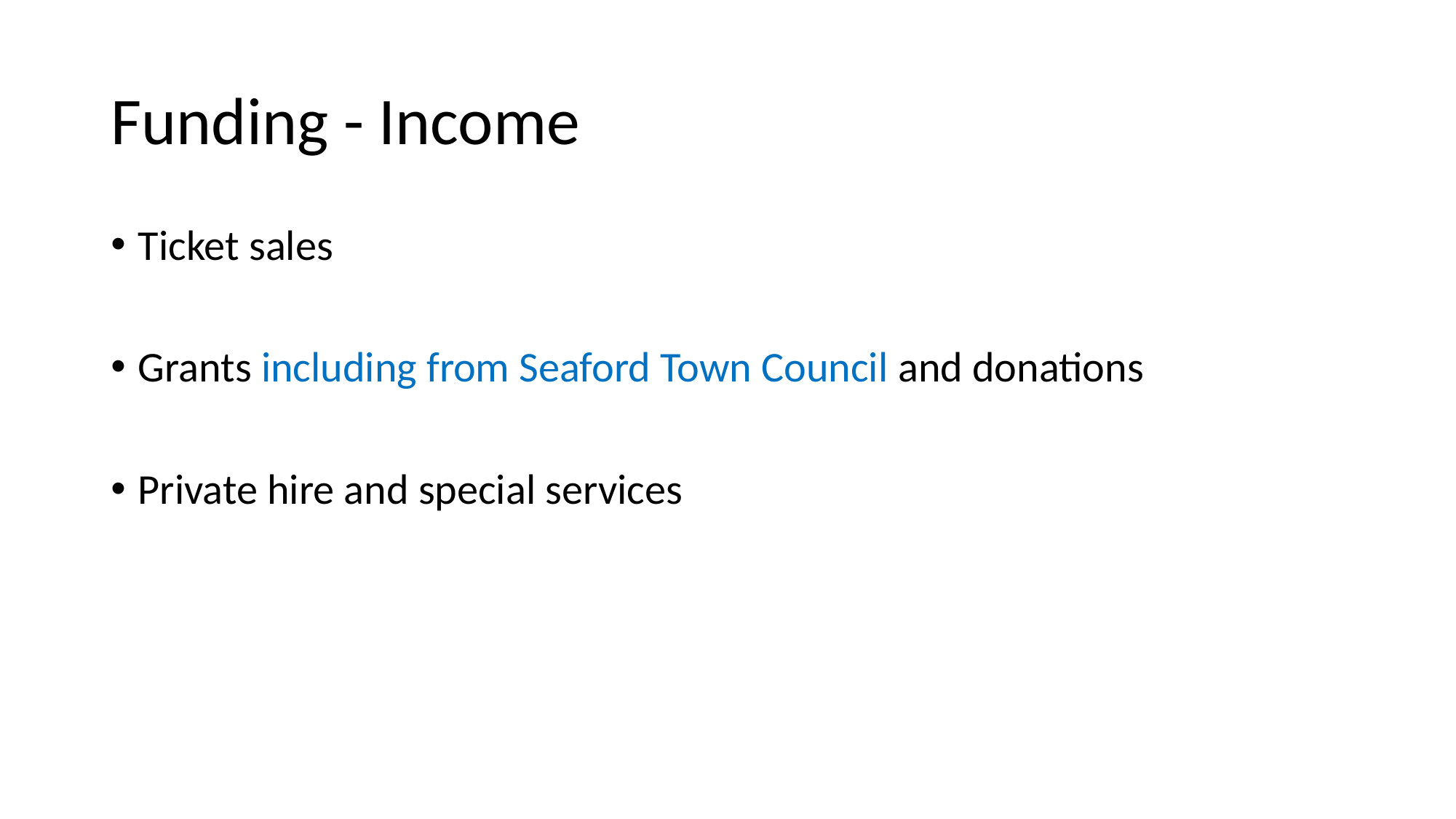

# Funding - Income
Ticket sales

Grants including from Seaford Town Council and donations

Private hire and special services